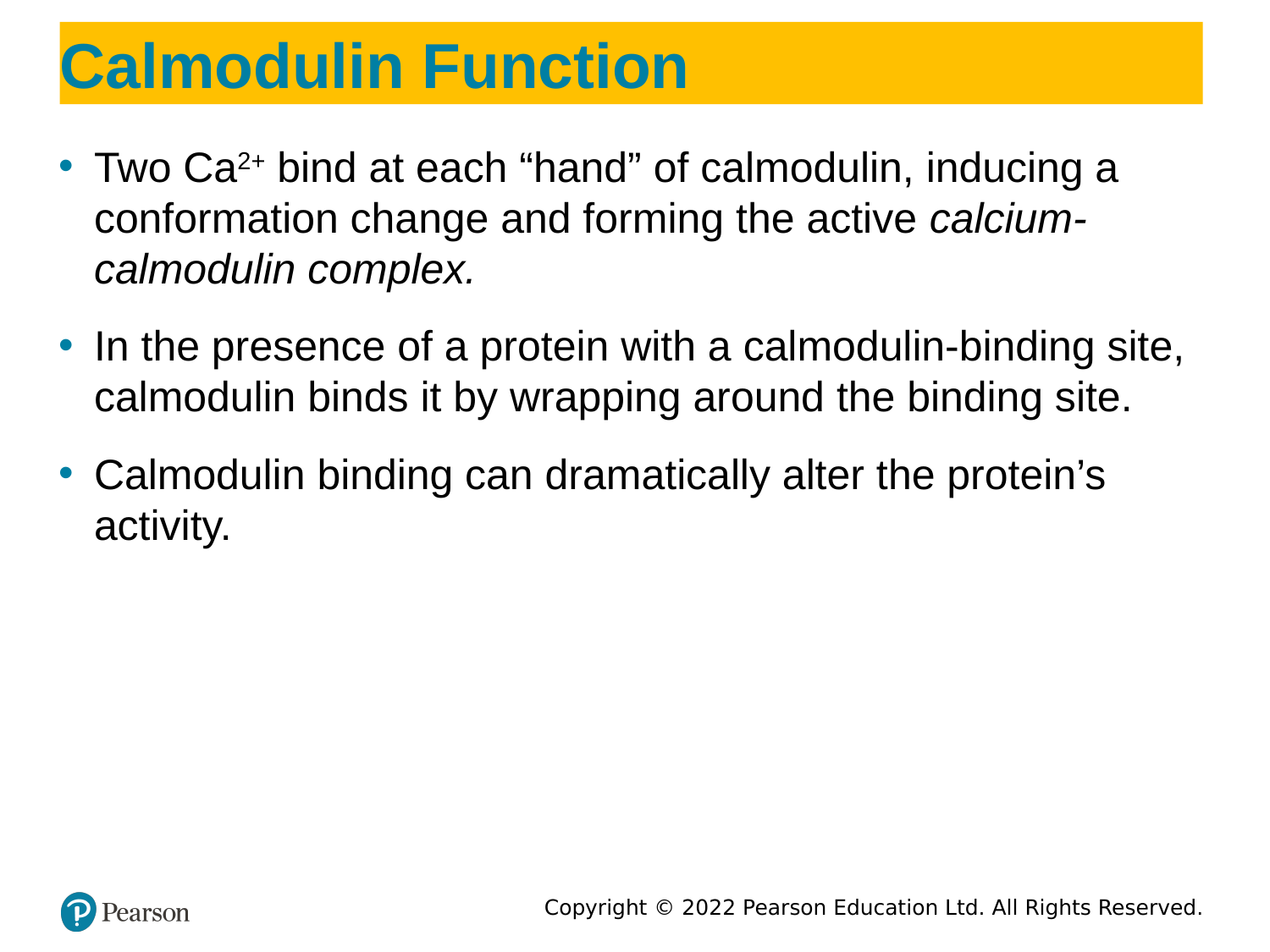

# Calmodulin Function
Two Ca2+ bind at each “hand” of calmodulin, inducing a conformation change and forming the active calcium-calmodulin complex.
In the presence of a protein with a calmodulin-binding site, calmodulin binds it by wrapping around the binding site.
Calmodulin binding can dramatically alter the protein’s activity.